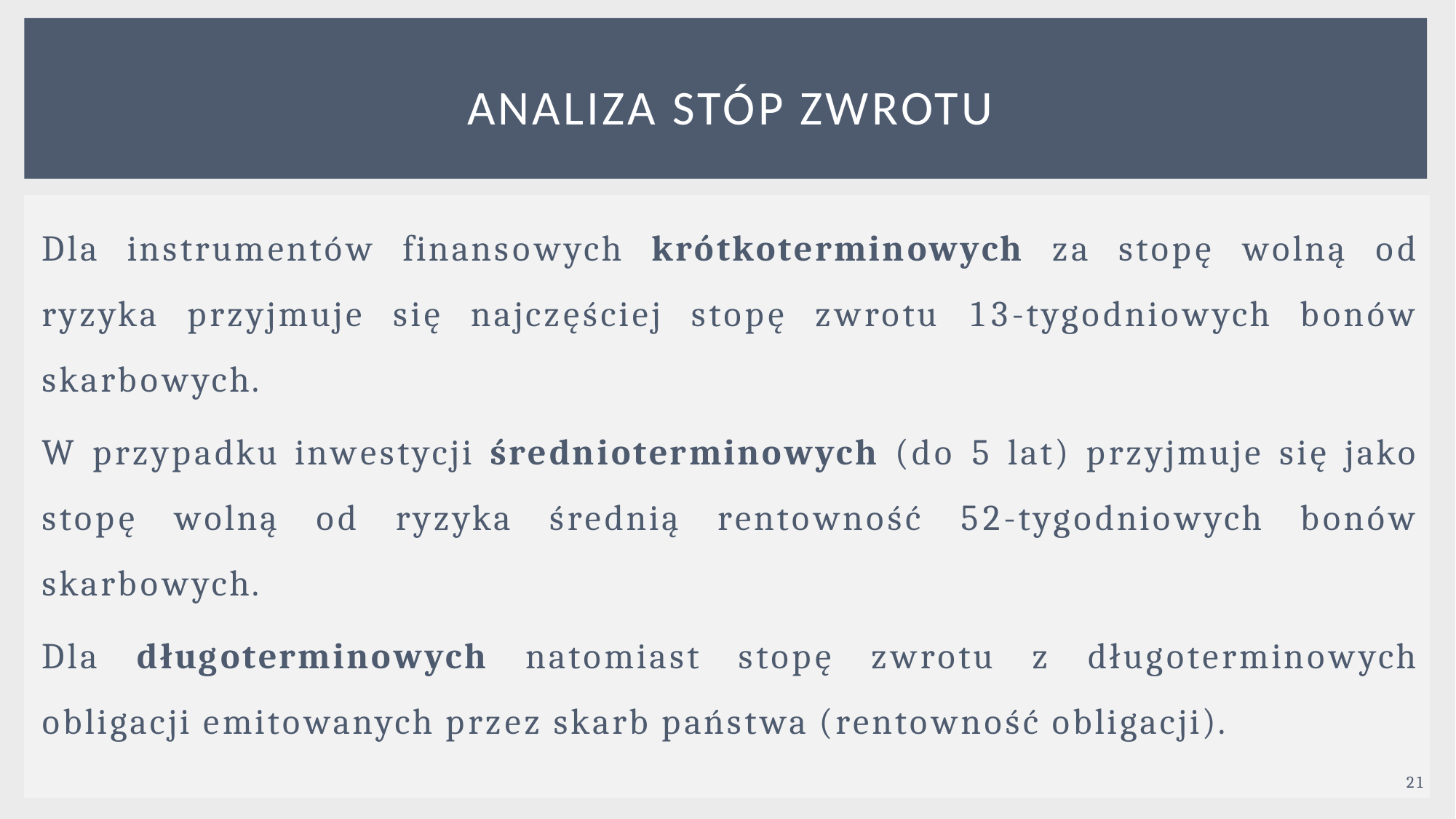

# Analiza STÓP ZWROTU
Dla instrumentów finansowych krótkoterminowych za stopę wolną od ryzyka przyjmuje się najczęściej stopę zwrotu 13-tygodniowych bonów skarbowych.
W przypadku inwestycji średnioterminowych (do 5 lat) przyjmuje się jako stopę wolną od ryzyka średnią rentowność 52-tygodniowych bonów skarbowych.
Dla długoterminowych natomiast stopę zwrotu z długoterminowych obligacji emitowanych przez skarb państwa (rentowność obligacji).

21